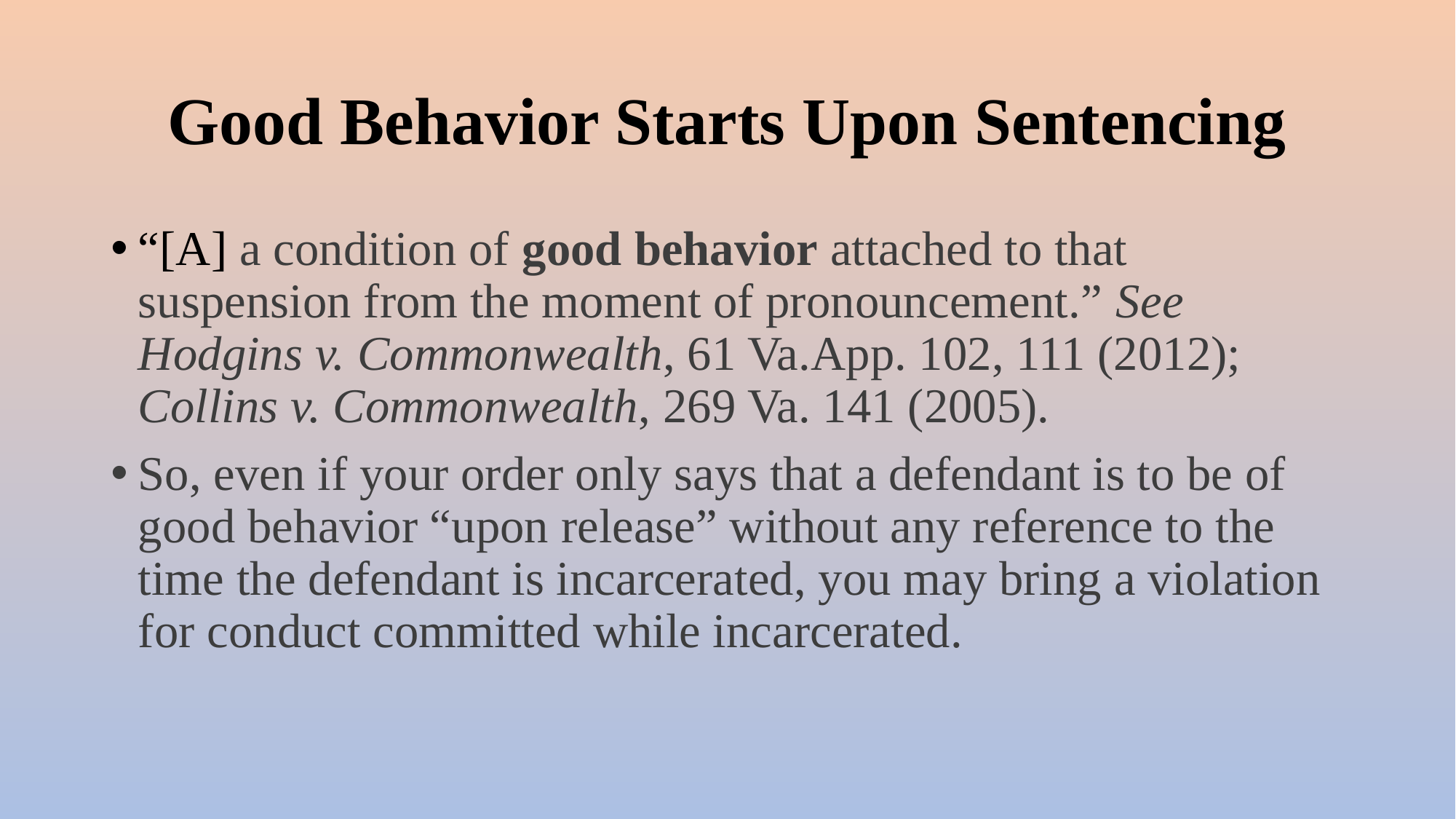

# Good Behavior Starts Upon Sentencing
“[A] a condition of good behavior attached to that suspension from the moment of pronouncement.” See Hodgins v. Commonwealth, 61 Va.App. 102, 111 (2012); Collins v. Commonwealth, 269 Va. 141 (2005).
So, even if your order only says that a defendant is to be of good behavior “upon release” without any reference to the time the defendant is incarcerated, you may bring a violation for conduct committed while incarcerated.